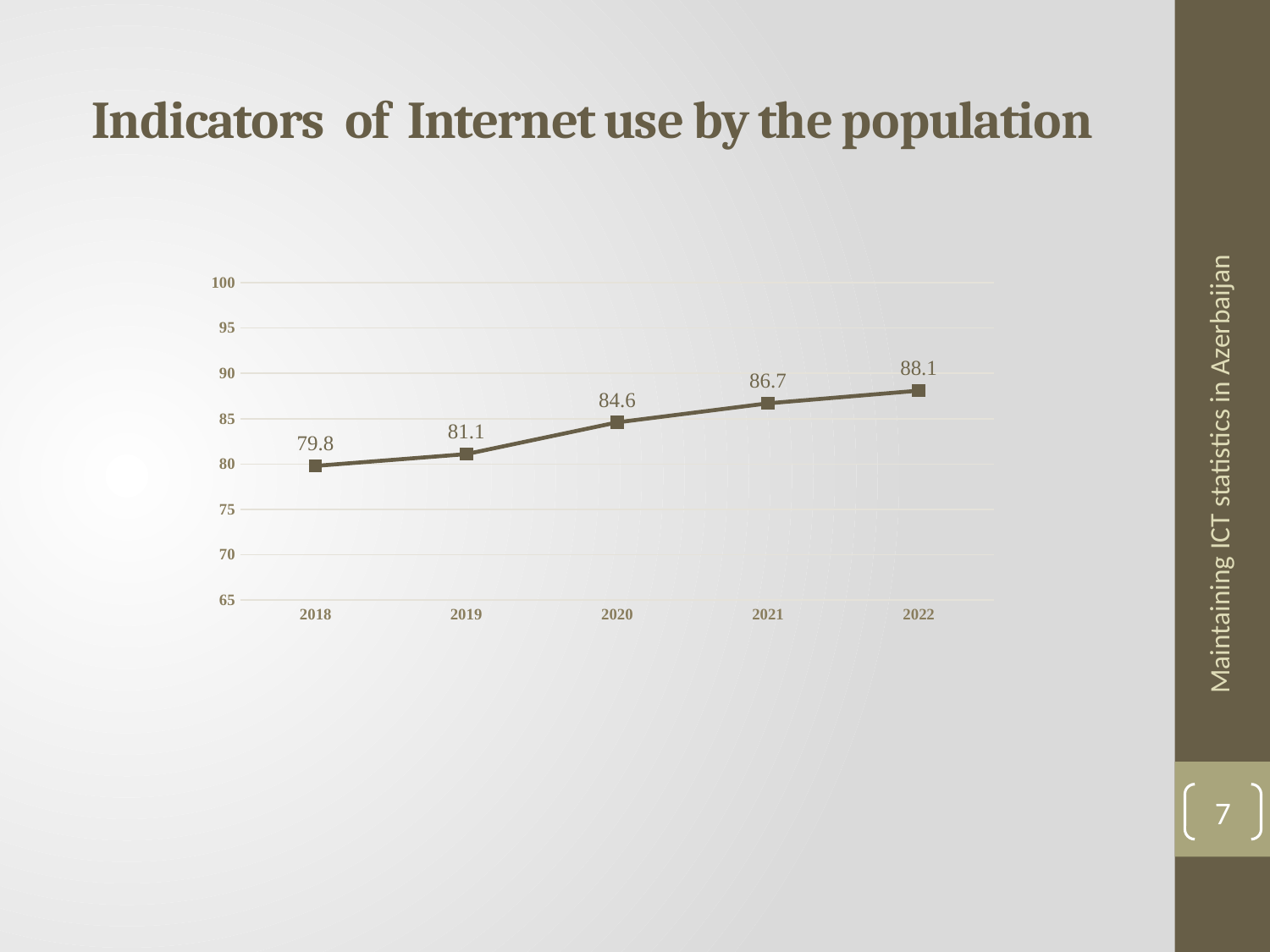

# Indicators  of  Internet use by the population

### Chart

| Category | Удельный вес населения, пользующегося Интернетом, в общей численности населения по стране, в процентах |
|---|---|
| 2018 | 79.8 |
| 2019 | 81.1 |
| 2020 | 84.6 |
| 2021 | 86.7 |
| 2022 | 88.1 |
Maintaining ICT statistics in Azerbaijan
7